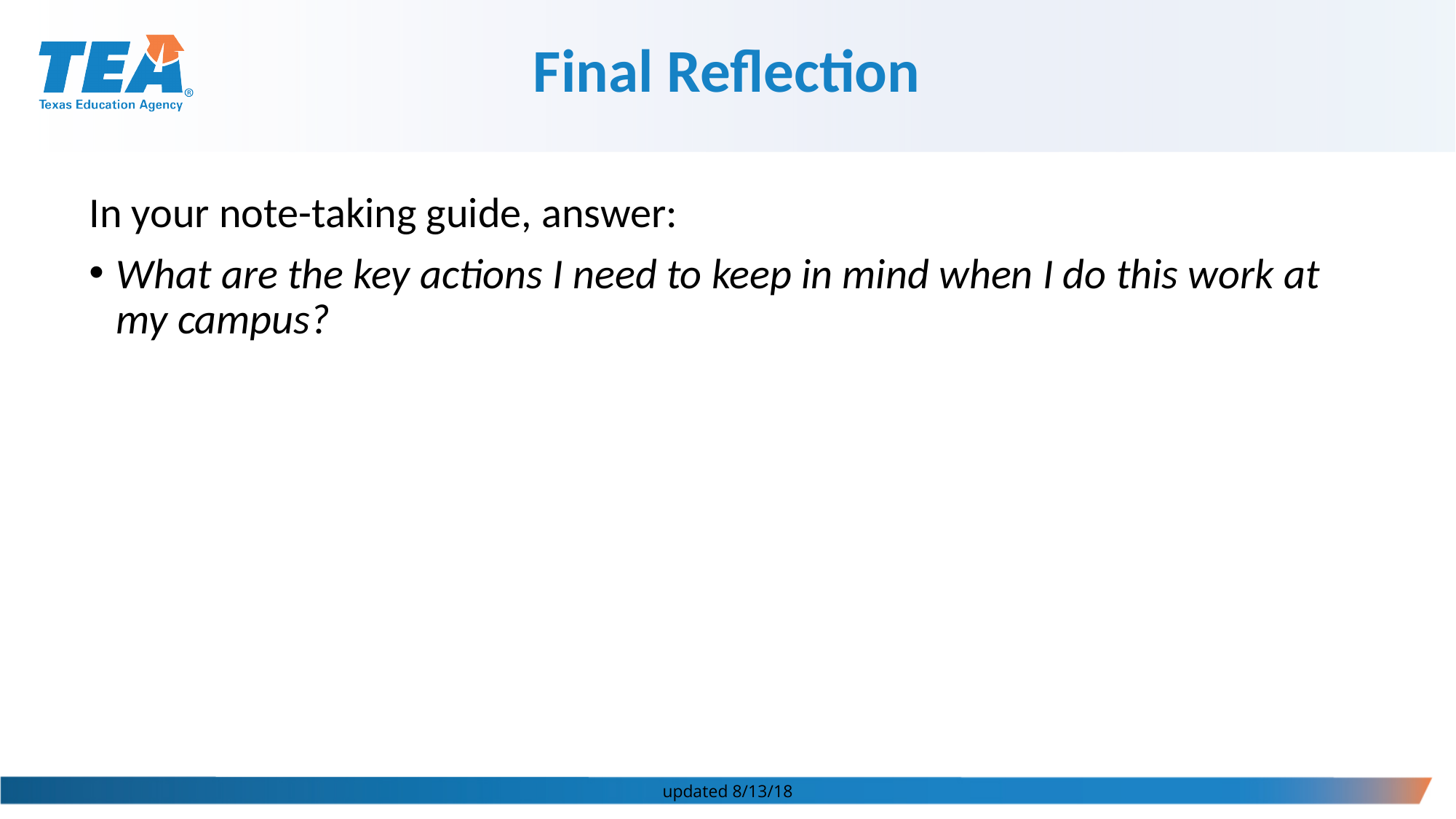

Final Reflection
In your note-taking guide, answer:
What are the key actions I need to keep in mind when I do this work at my campus?

updated 8/13/18